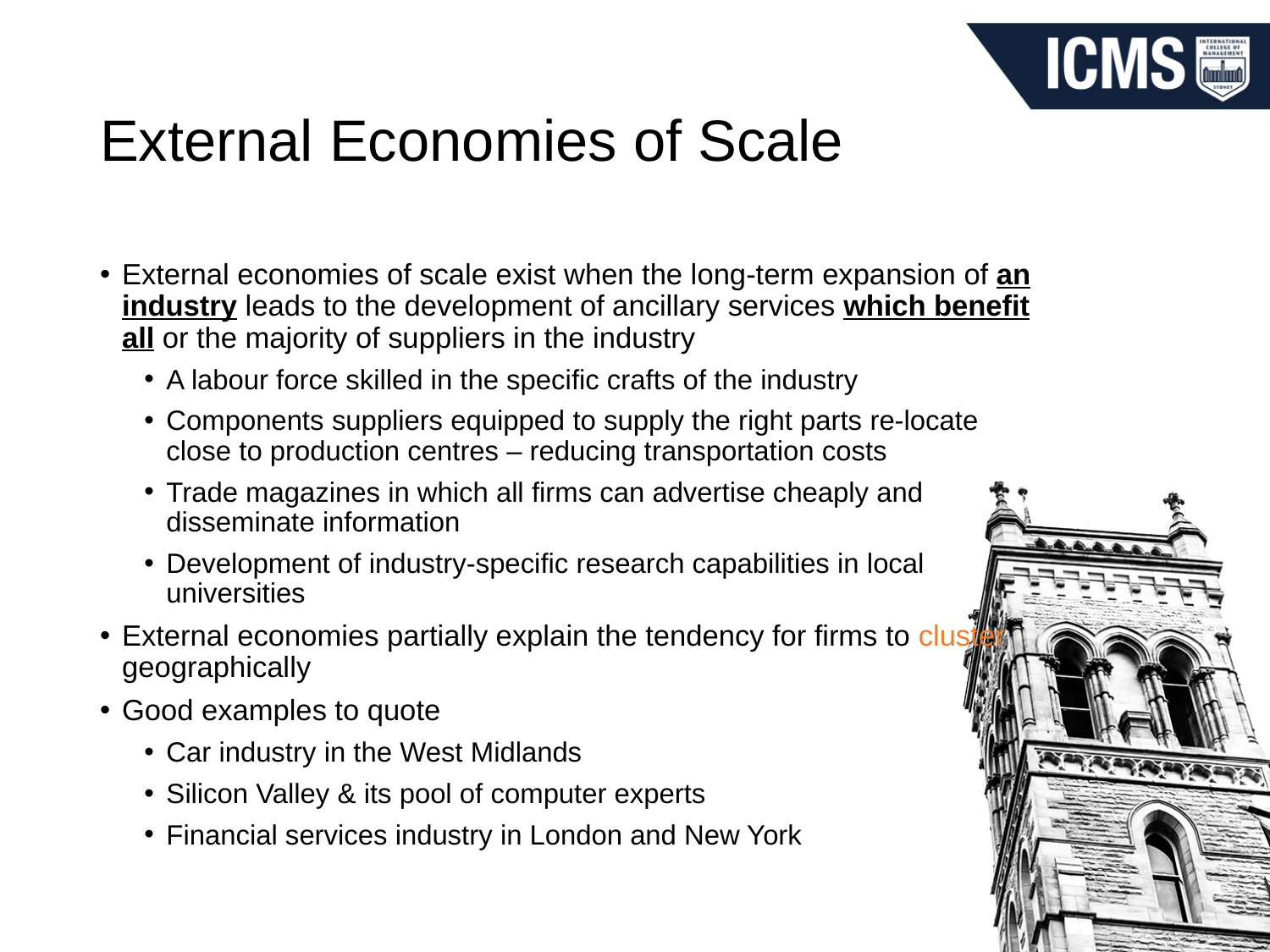

# External Economies of Scale
External economies of scale exist when the long-term expansion of an industry leads to the development of ancillary services which benefit all or the majority of suppliers in the industry
A labour force skilled in the specific crafts of the industry
Components suppliers equipped to supply the right parts re-locate close to production centres – reducing transportation costs
Trade magazines in which all firms can advertise cheaply and disseminate information
Development of industry-specific research capabilities in local universities
External economies partially explain the tendency for firms to cluster geographically
Good examples to quote
Car industry in the West Midlands
Silicon Valley & its pool of computer experts
Financial services industry in London and New York